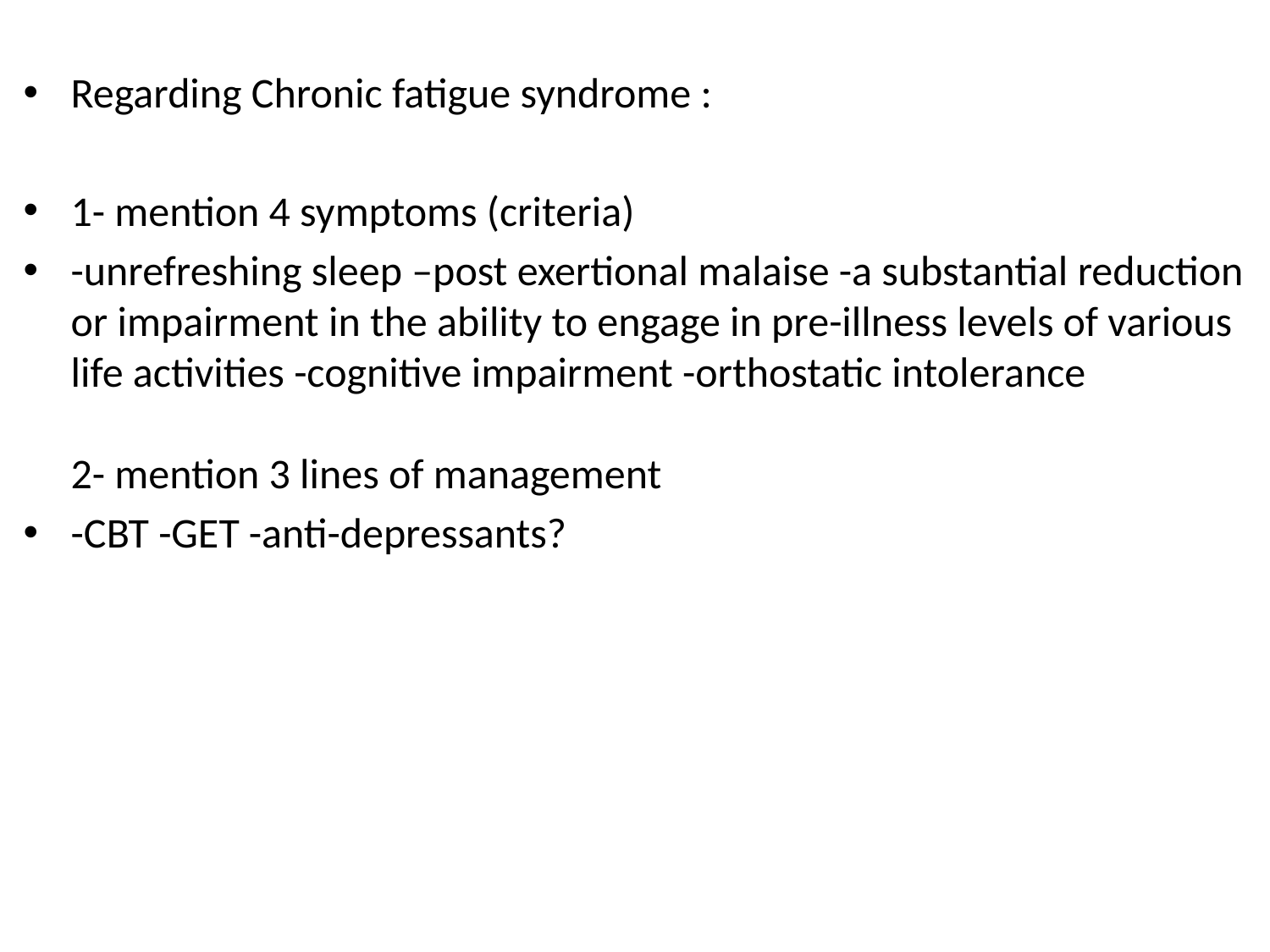

Regarding Chronic fatigue syndrome :

1- mention 4 symptoms (criteria)
-unrefreshing sleep –post exertional malaise -a substantial reduction or impairment in the ability to engage in pre-illness levels of various life activities -cognitive impairment -orthostatic intolerance
2- mention 3 lines of management
-CBT -GET -anti-depressants?